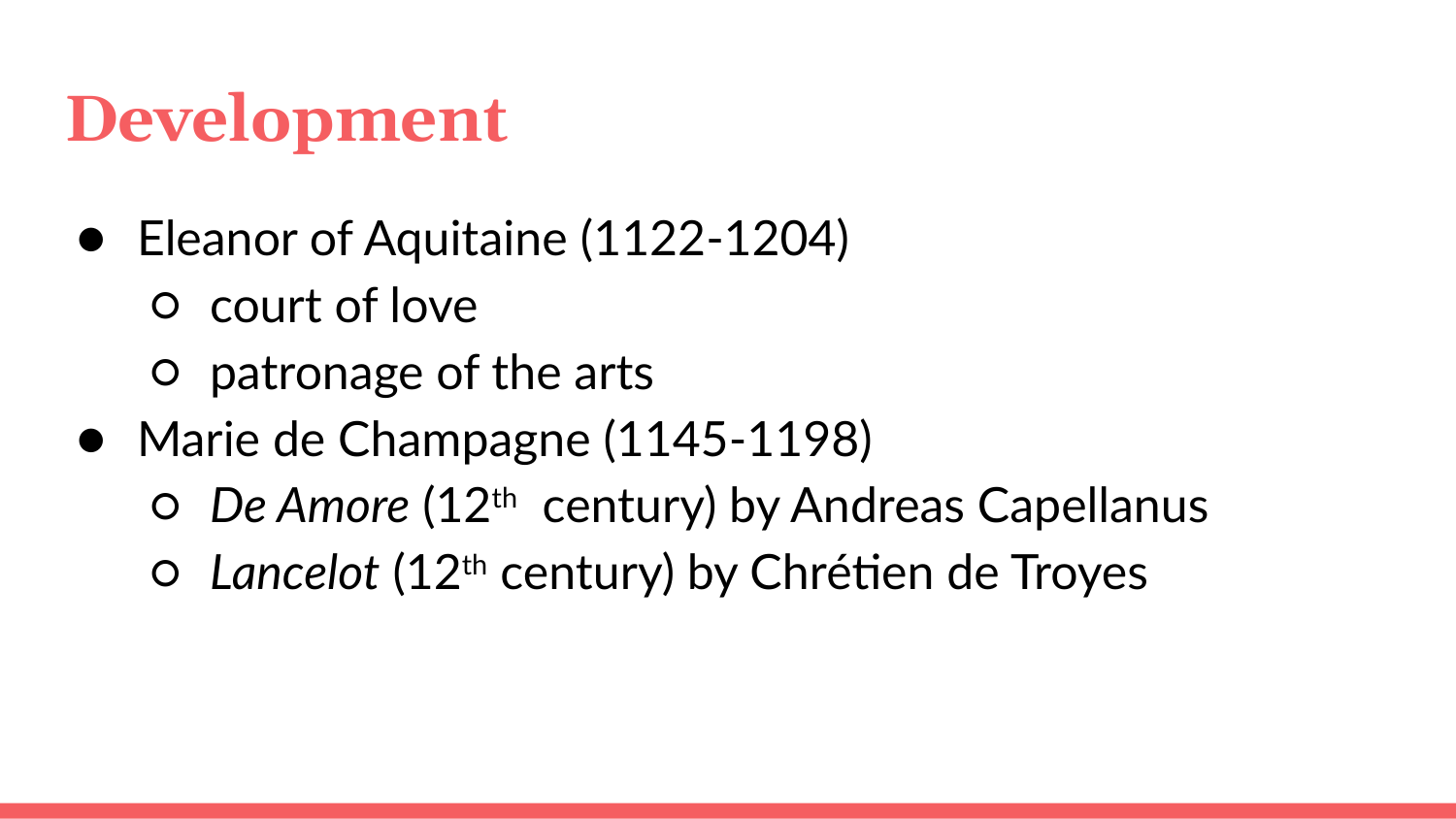

# Development
Eleanor of Aquitaine (1122-1204)
court of love
patronage of the arts
Marie de Champagne (1145-1198)
De Amore (12th  century) by Andreas Capellanus
Lancelot (12th century) by Chrétien de Troyes